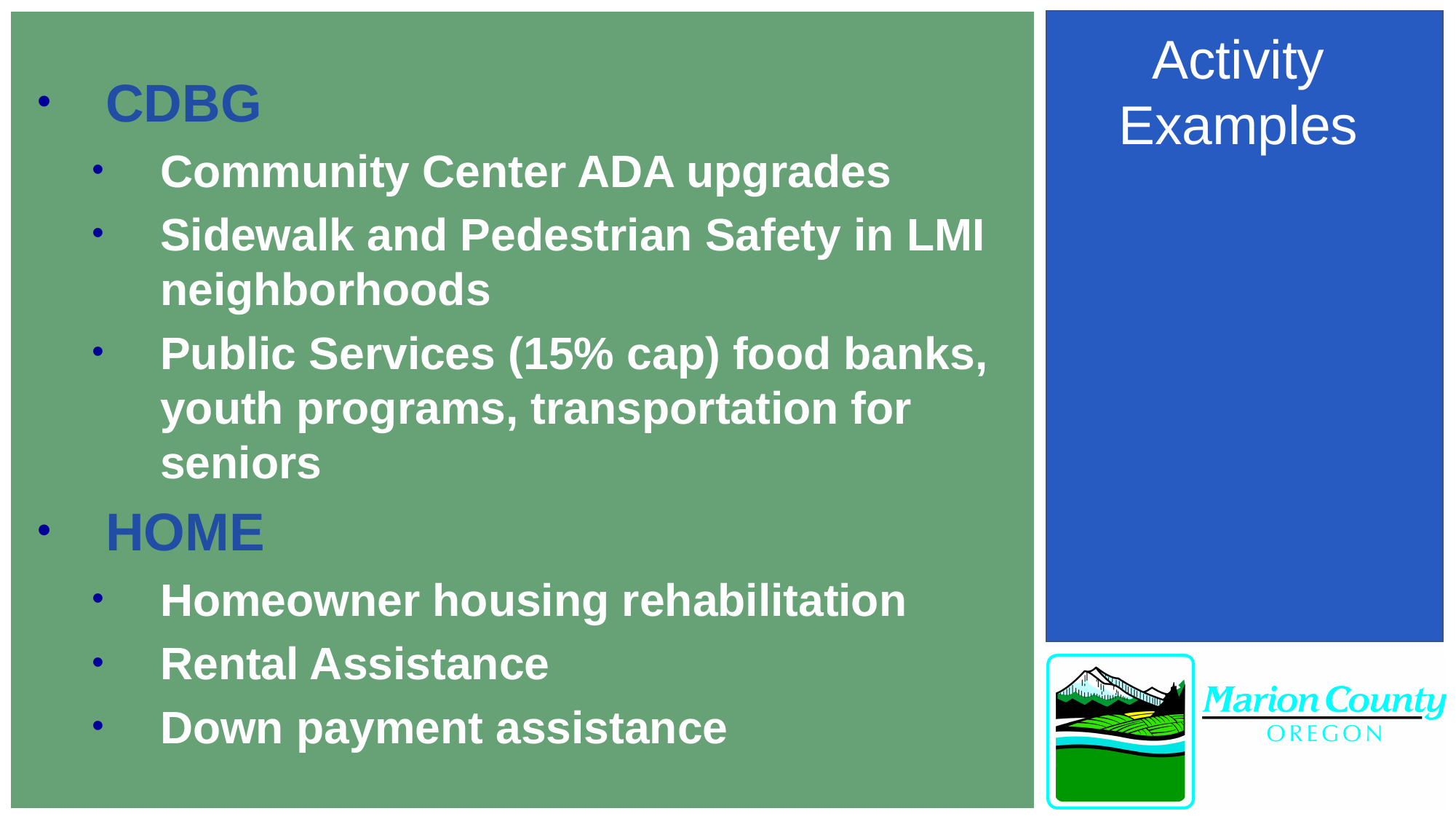

Activity Examples

CDBG
Community Center ADA upgrades
Sidewalk and Pedestrian Safety in LMI neighborhoods
Public Services (15% cap) food banks, youth programs, transportation for seniors
HOME
Homeowner housing rehabilitation
Rental Assistance
Down payment assistance